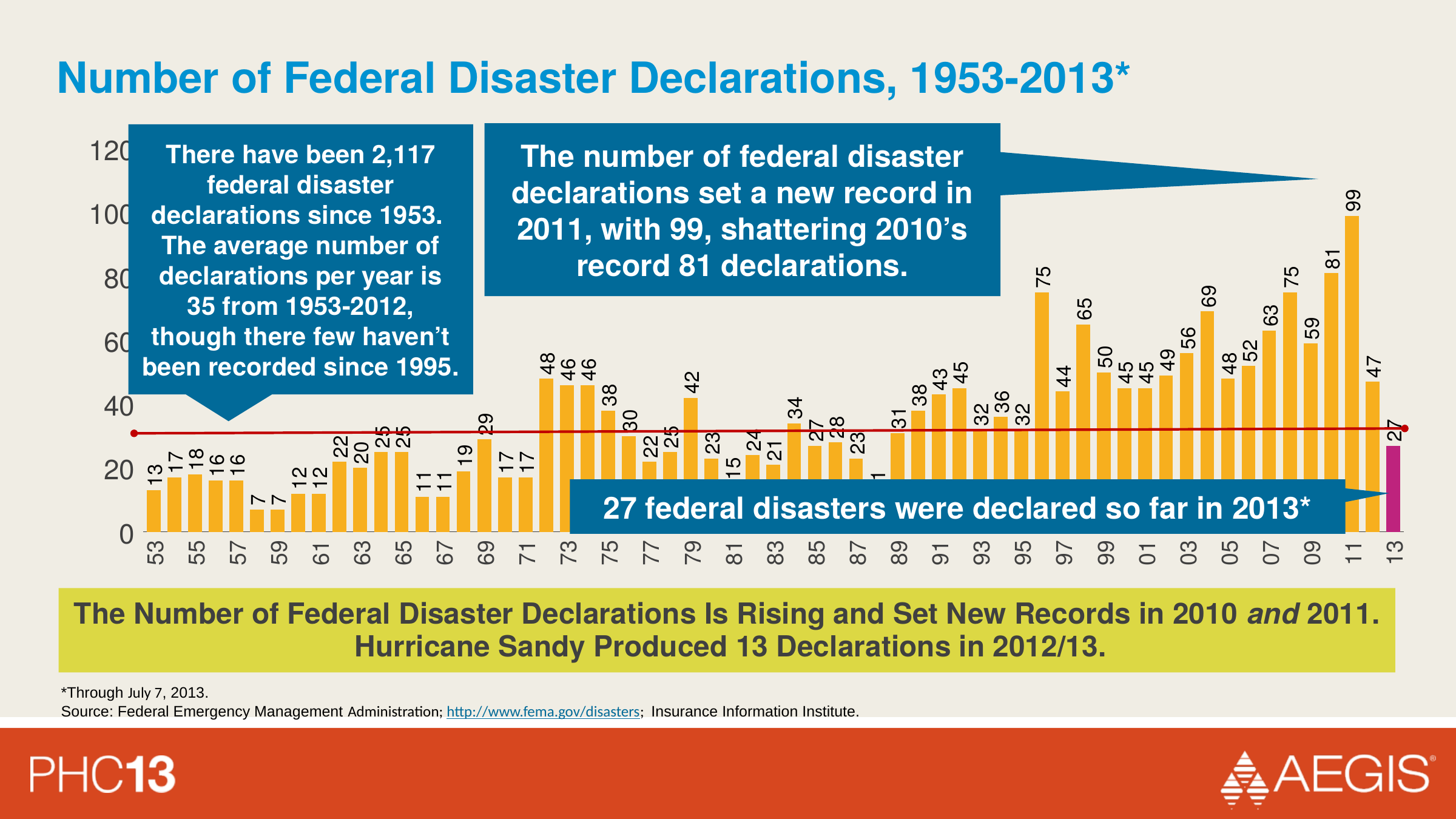

# Number of Federal Disaster Declarations, 1953-2013*
The number of federal disaster declarations set a new record in 2011, with 99, shattering 2010’s record 81 declarations.
There have been 2,117 federal disaster declarations since 1953.  The average number of declarations per year is 35 from 1953-2012, though there few haven’t been recorded since 1995.

### Chart

| Category | Disaster Declarations |
|---|---|
| 53 | 13.0 |
| 54 | 17.0 |
| 55 | 18.0 |
| 56 | 16.0 |
| 57 | 16.0 |
| 58 | 7.0 |
| 59 | 7.0 |
| 60 | 12.0 |
| 61 | 12.0 |
| 62 | 22.0 |
| 63 | 20.0 |
| 64 | 25.0 |
| 65 | 25.0 |
| 66 | 11.0 |
| 67 | 11.0 |
| 68 | 19.0 |
| 69 | 29.0 |
| 70 | 17.0 |
| 71 | 17.0 |
| 72 | 48.0 |
| 73 | 46.0 |
| 74 | 46.0 |
| 75 | 38.0 |
| 76 | 30.0 |
| 77 | 22.0 |
| 78 | 25.0 |
| 79 | 42.0 |
| 80 | 23.0 |
| 81 | 15.0 |
| 82 | 24.0 |
| 83 | 21.0 |
| 84 | 34.0 |
| 85 | 27.0 |
| 86 | 28.0 |
| 87 | 23.0 |
| 88 | 11.0 |
| 89 | 31.0 |
| 90 | 38.0 |
| 91 | 43.0 |
| 92 | 45.0 |
| 93 | 32.0 |
| 94 | 36.0 |
| 95 | 32.0 |
| 96 | 75.0 |
| 97 | 44.0 |
| 98 | 65.0 |
| 99 | 50.0 |
| 0 | 45.0 |
| 1 | 45.0 |
| 2 | 49.0 |
| 3 | 56.0 |
| 4 | 69.0 |
| 5 | 48.0 |
| 6 | 52.0 |
| 7 | 63.0 |
| 8 | 75.0 |
| 9 | 59.0 |
| 10 | 81.0 |
| 11 | 99.0 |
| 12 | 47.0 |
| 13 | 27.0 |
27 federal disasters were declared so far in 2013*
The Number of Federal Disaster Declarations Is Rising and Set New Records in 2010 and 2011.  Hurricane Sandy Produced 13 Declarations in 2012/13.

*Through July 7, 2013.
Source: Federal Emergency Management Administration; http://www.fema.gov/disasters;  Insurance Information Institute.